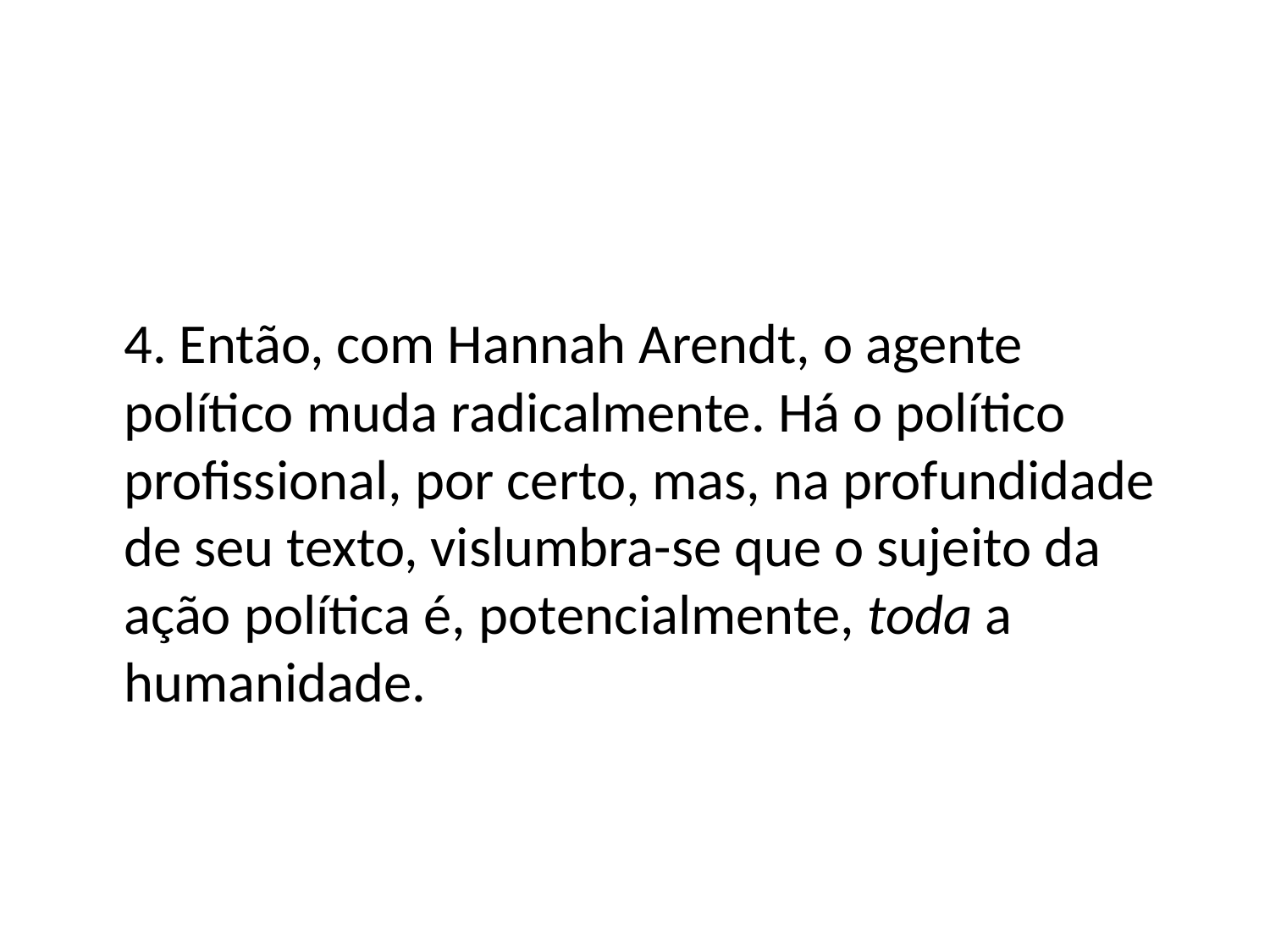

4. Então, com Hannah Arendt, o agente político muda radicalmente. Há o político profissional, por certo, mas, na profundidade de seu texto, vislumbra-se que o sujeito da ação política é, potencialmente, toda a humanidade.